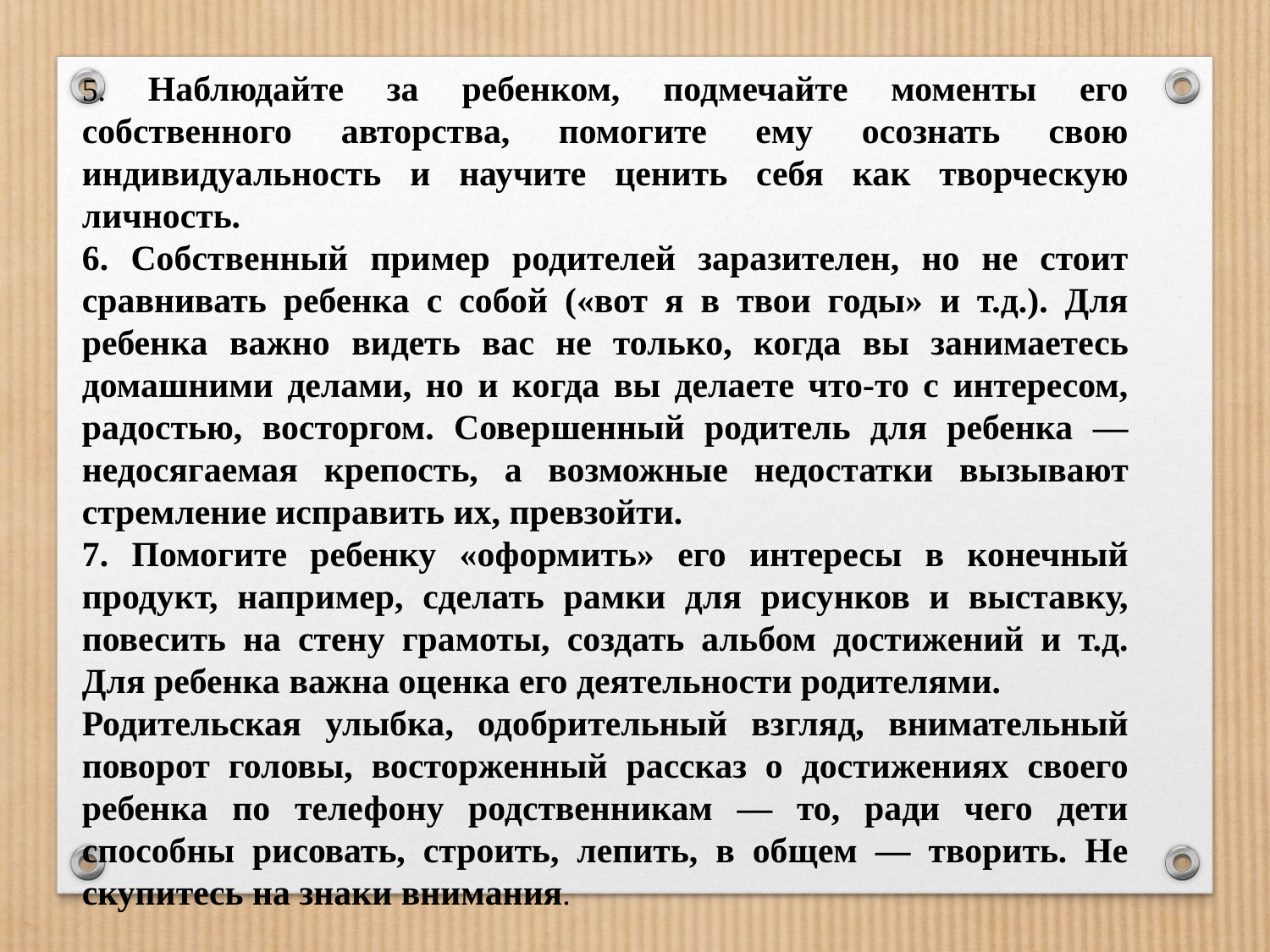

5. Наблюдайте за ребенком, подмечайте моменты его собственного авторства, помогите ему осознать свою индивидуальность и научите ценить себя как творческую личность.
6. Собственный пример родителей заразителен, но не стоит сравнивать ребенка с собой («вот я в твои годы» и т.д.). Для ребенка важно видеть вас не только, когда вы занимаетесь домашними делами, но и когда вы делаете что-то с интересом, радостью, восторгом. Совершенный родитель для ребенка — недосягаемая крепость, а возможные недостатки вызывают стремление исправить их, превзойти.
7. Помогите ребенку «оформить» его интересы в конечный продукт, например, сделать рамки для рисунков и выставку, повесить на стену грамоты, создать альбом достижений и т.д. Для ребенка важна оценка его деятельности родителями.
Родительская улыбка, одобрительный взгляд, внимательный поворот головы, восторженный рассказ о достижениях своего ребенка по телефону родственникам — то, ради чего дети способны рисовать, строить, лепить, в общем — творить. Не скупитесь на знаки внимания.